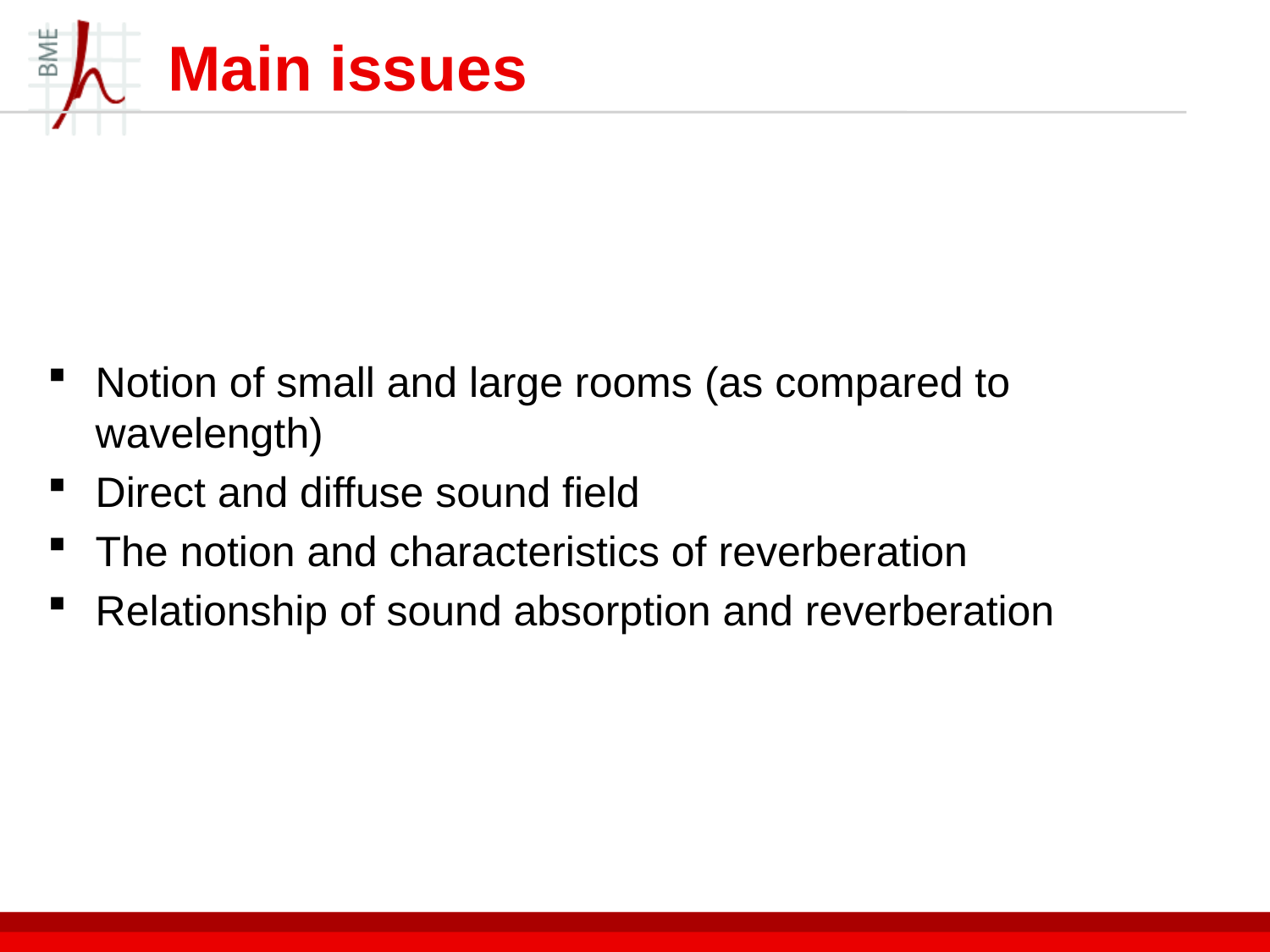

# Main issues
Notion of small and large rooms (as compared to wavelength)
Direct and diffuse sound field
The notion and characteristics of reverberation
Relationship of sound absorption and reverberation